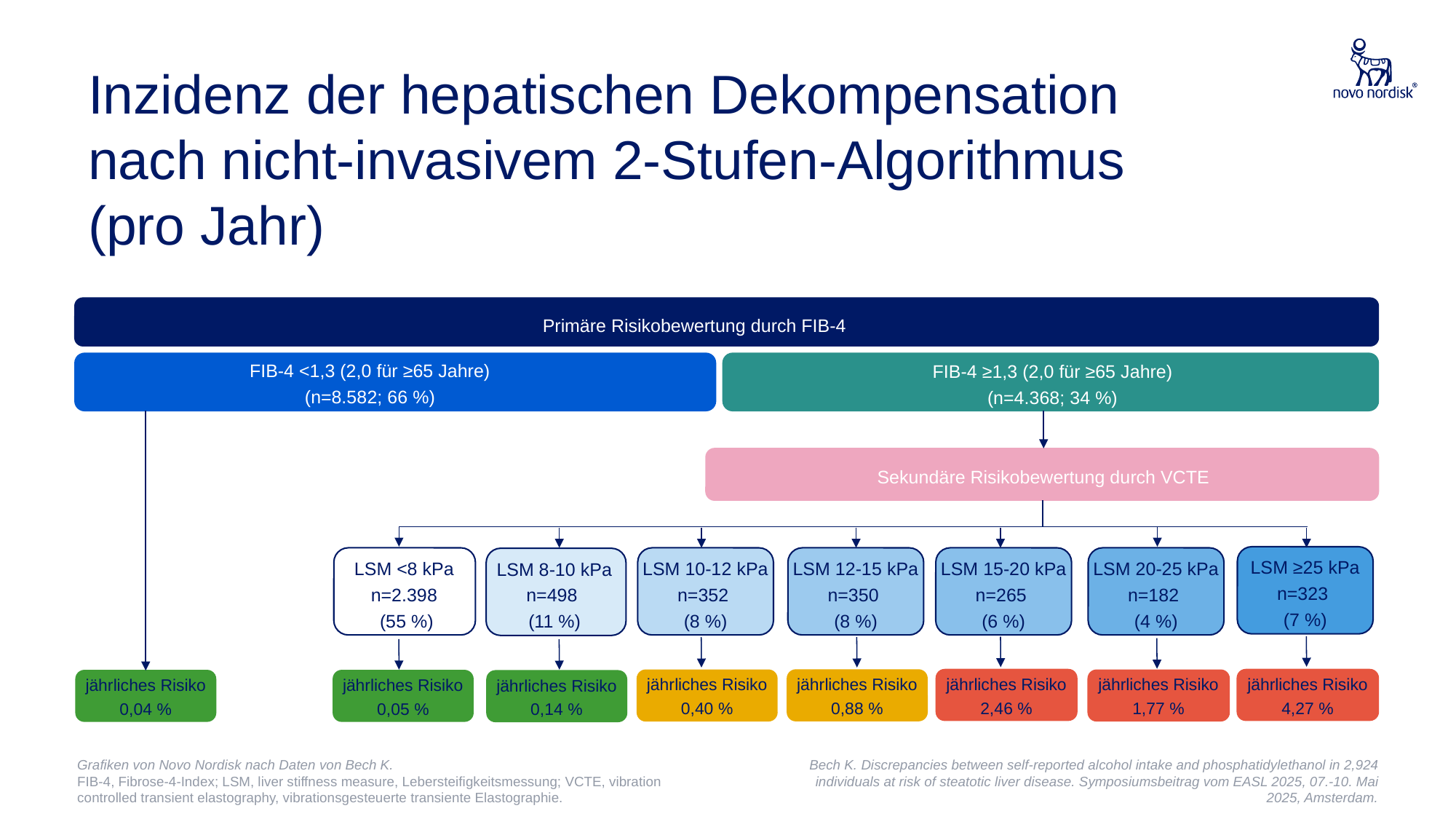

Inzidenz der hepatischen Dekompensation nach nicht-invasivem 2-Stufen-Algorithmus (pro Jahr)

Primäre Risikobewertung durch FIB-4

FIB-4 <1,3 (2,0 für ≥65 Jahre)
(n=8.582; 66 %)
FIB-4 ≥1,3 (2,0 für ≥65 Jahre)
(n=4.368; 34 %)

Sekundäre Risikobewertung durch VCTE

LSM ≥25 kPa n=323
(7 %)

LSM <8 kPa
n=2.398
(55 %)

LSM 10-12 kPa n=352
(8 %)

LSM 12-15 kPa n=350
(8 %)

LSM 15-20 kPa n=265
(6 %)

LSM 20-25 kPa n=182
(4 %)

LSM 8-10 kPa n=498
(11 %)

jährliches Risiko
2,46 %

jährliches Risiko
4,27 %

jährliches Risiko
0,88 %

jährliches Risiko
1,77 %

jährliches Risiko
0,40 %

jährliches Risiko
0,04 %

jährliches Risiko
0,05 %

jährliches Risiko
0,14 %
Grafiken von Novo Nordisk nach Daten von Bech K.
FIB-4, Fibrose-4-Index; LSM, liver stiffness measure, Lebersteifigkeitsmessung; VCTE, vibration controlled transient elastography, vibrationsgesteuerte transiente Elastographie.
Bech K. Discrepancies between self-reported alcohol intake and phosphatidylethanol in 2,924 individuals at risk of steatotic liver disease. Symposiumsbeitrag vom EASL 2025, 07.-10. Mai 2025, Amsterdam.